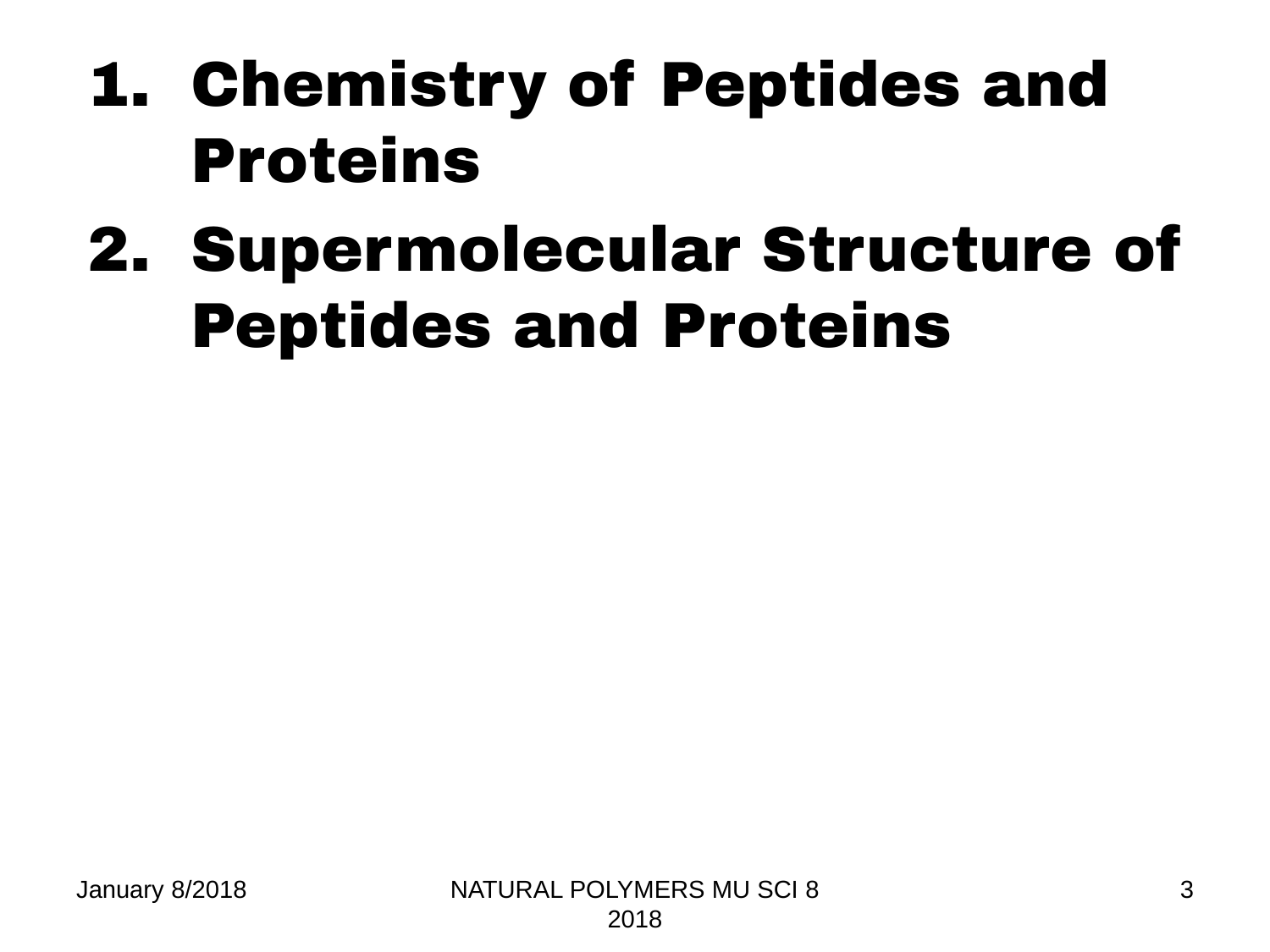

Chemistry of Peptides and Proteins
Supermolecular Structure of Peptides and Proteins
January 8/2018
NATURAL POLYMERS MU SCI 8 2018
3